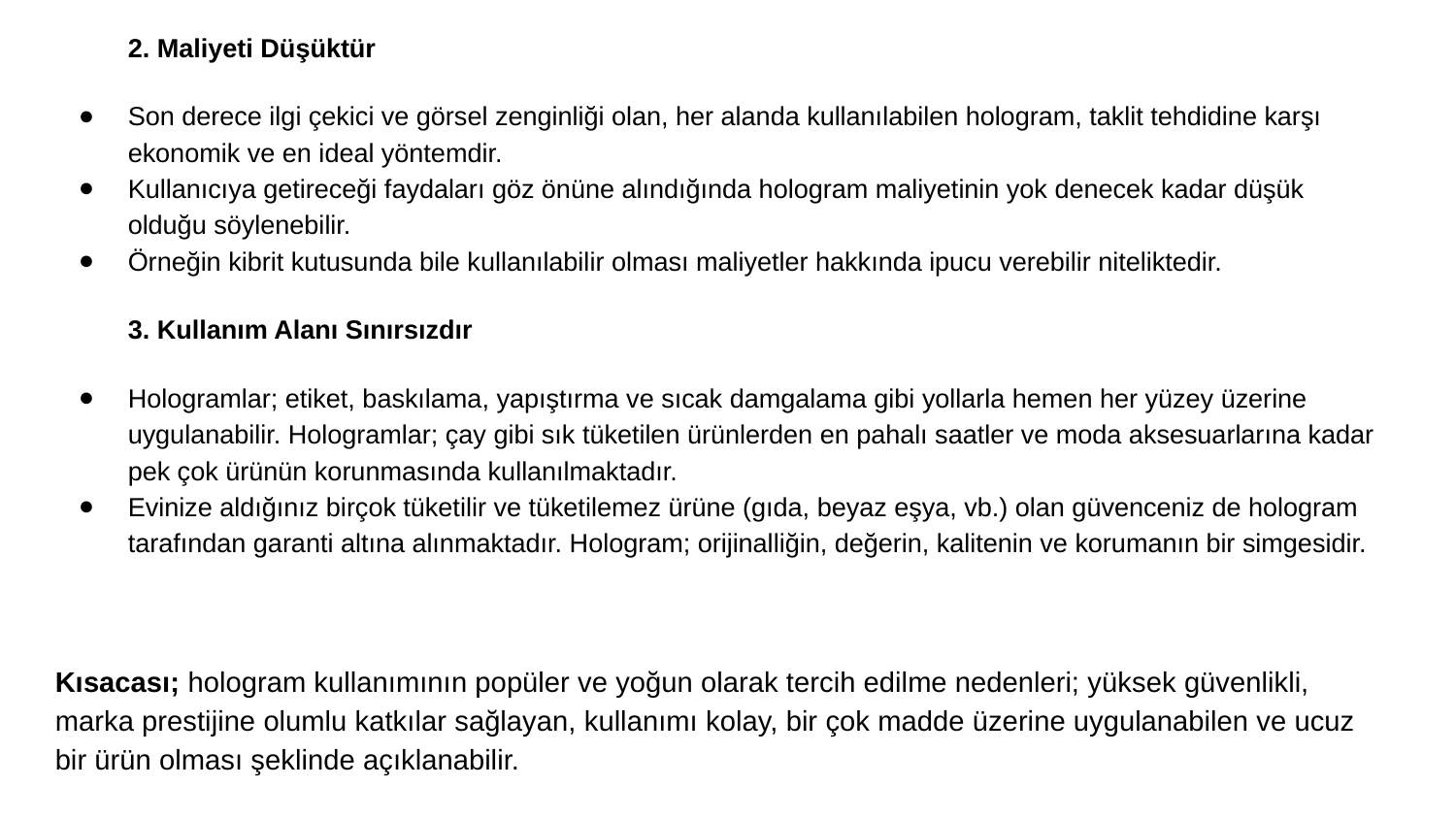

2. Maliyeti Düşüktür
Son derece ilgi çekici ve görsel zenginliği olan, her alanda kullanılabilen hologram, taklit tehdidine karşı ekonomik ve en ideal yöntemdir.
Kullanıcıya getireceği faydaları göz önüne alındığında hologram maliyetinin yok denecek kadar düşük olduğu söylenebilir.
Örneğin kibrit kutusunda bile kullanılabilir olması maliyetler hakkında ipucu verebilir niteliktedir.
          3. Kullanım Alanı Sınırsızdır
Hologramlar; etiket, baskılama, yapıştırma ve sıcak damgalama gibi yollarla hemen her yüzey üzerine uygulanabilir. Hologramlar; çay gibi sık tüketilen ürünlerden en pahalı saatler ve moda aksesuarlarına kadar pek çok ürünün korunmasında kullanılmaktadır.
Evinize aldığınız birçok tüketilir ve tüketilemez ürüne (gıda, beyaz eşya, vb.) olan güvenceniz de hologram tarafından garanti altına alınmaktadır. Hologram; orijinalliğin, değerin, kalitenin ve korumanın bir simgesidir.

Kısacası; hologram kullanımının popüler ve yoğun olarak tercih edilme nedenleri; yüksek güvenlikli, marka prestijine olumlu katkılar sağlayan, kullanımı kolay, bir çok madde üzerine uygulanabilen ve ucuz bir ürün olması şeklinde açıklanabilir.